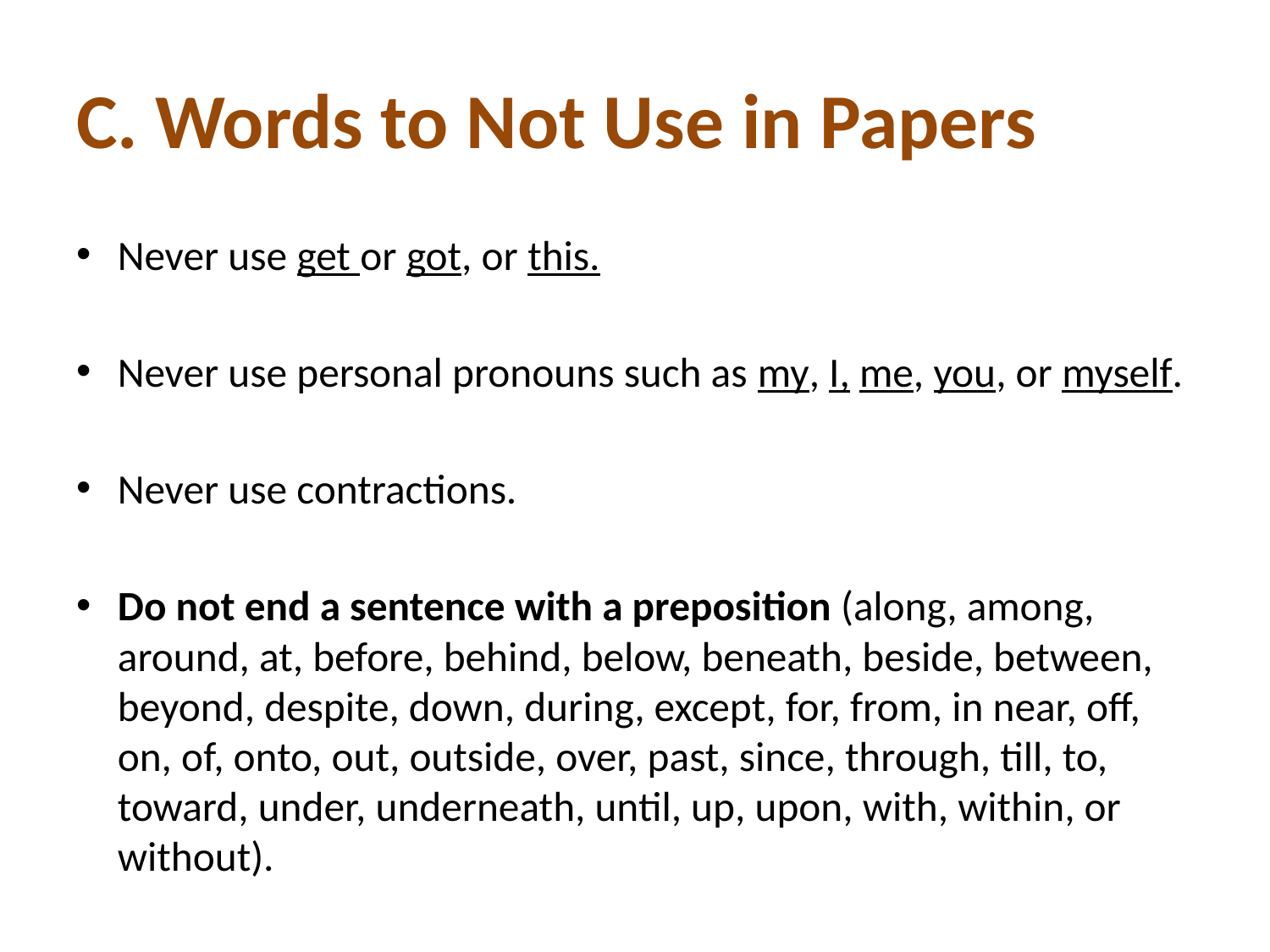

# C. Words to Not Use in Papers
Never use get or got, or this.

Never use personal pronouns such as my, I, me, you, or myself.

Never use contractions.

Do not end a sentence with a preposition (along, among, around, at, before, behind, below, beneath, beside, between, beyond, despite, down, during, except, for, from, in near, off, on, of, onto, out, outside, over, past, since, through, till, to, toward, under, underneath, until, up, upon, with, within, or without).